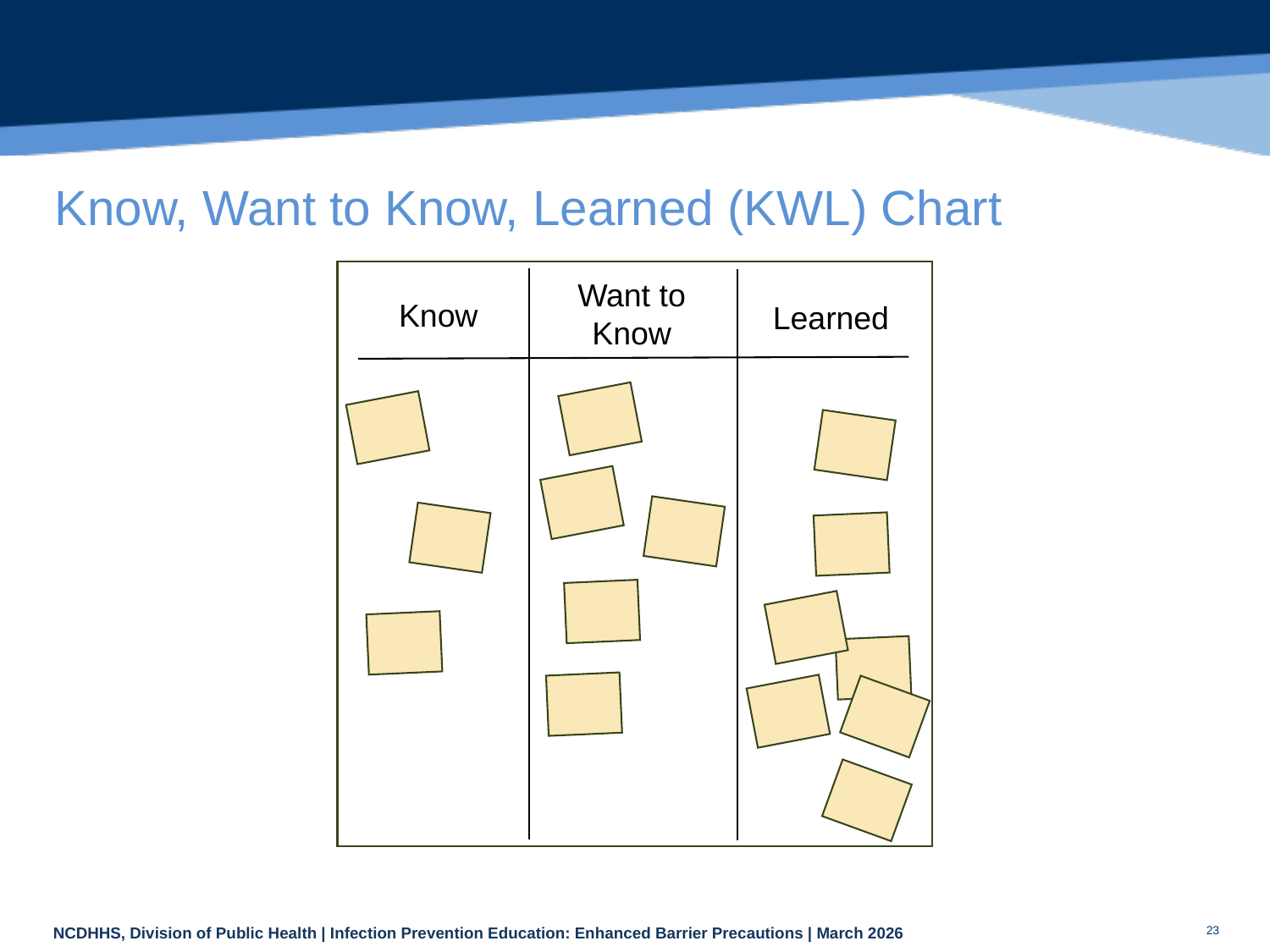

# Know, Want to Know, Learned (KWL) Chart

Want to Know
Know
Learned

23